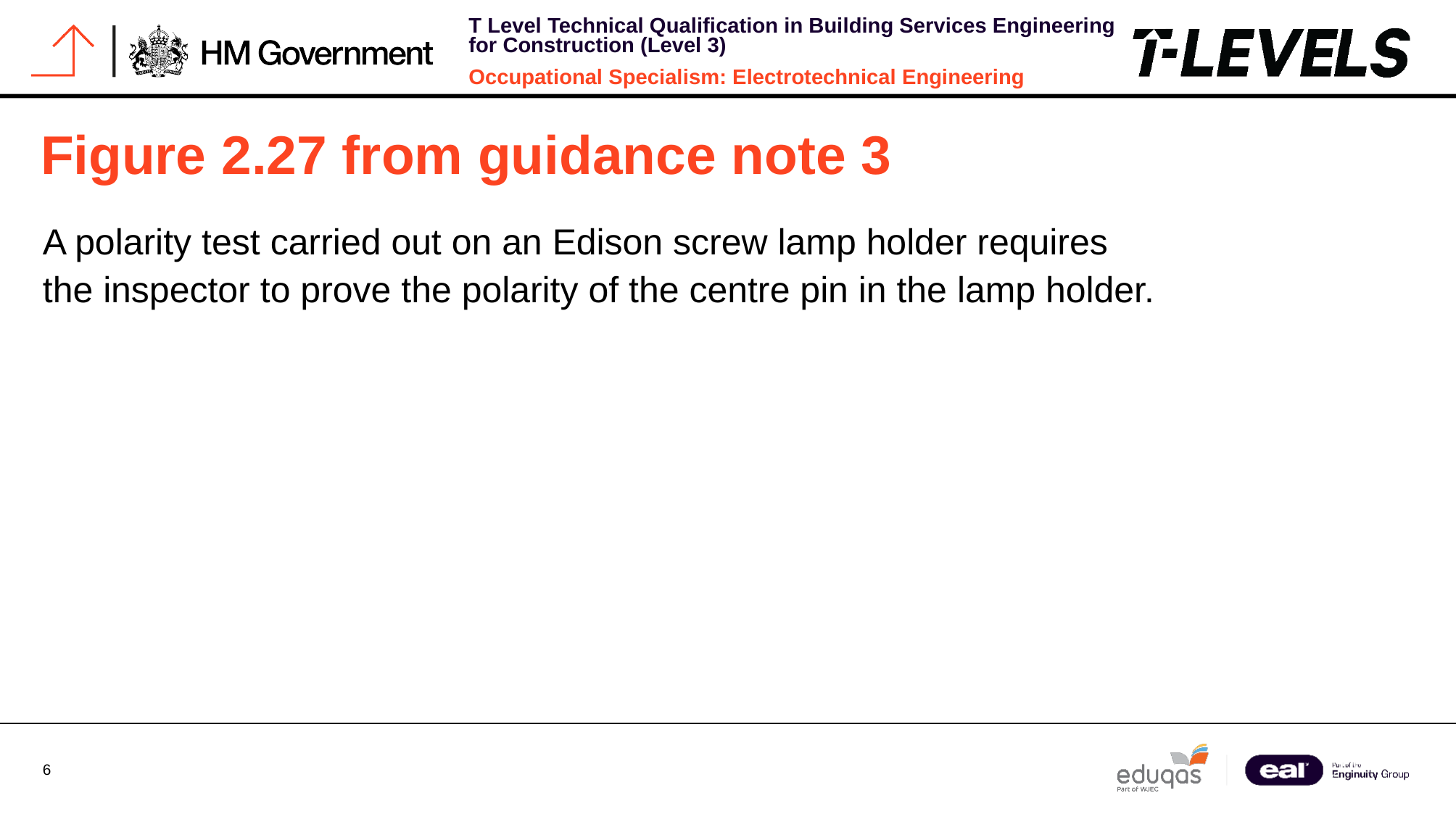

# Figure 2.27 from guidance note 3
A polarity test carried out on an Edison screw lamp holder requires the inspector to prove the polarity of the centre pin in the lamp holder.